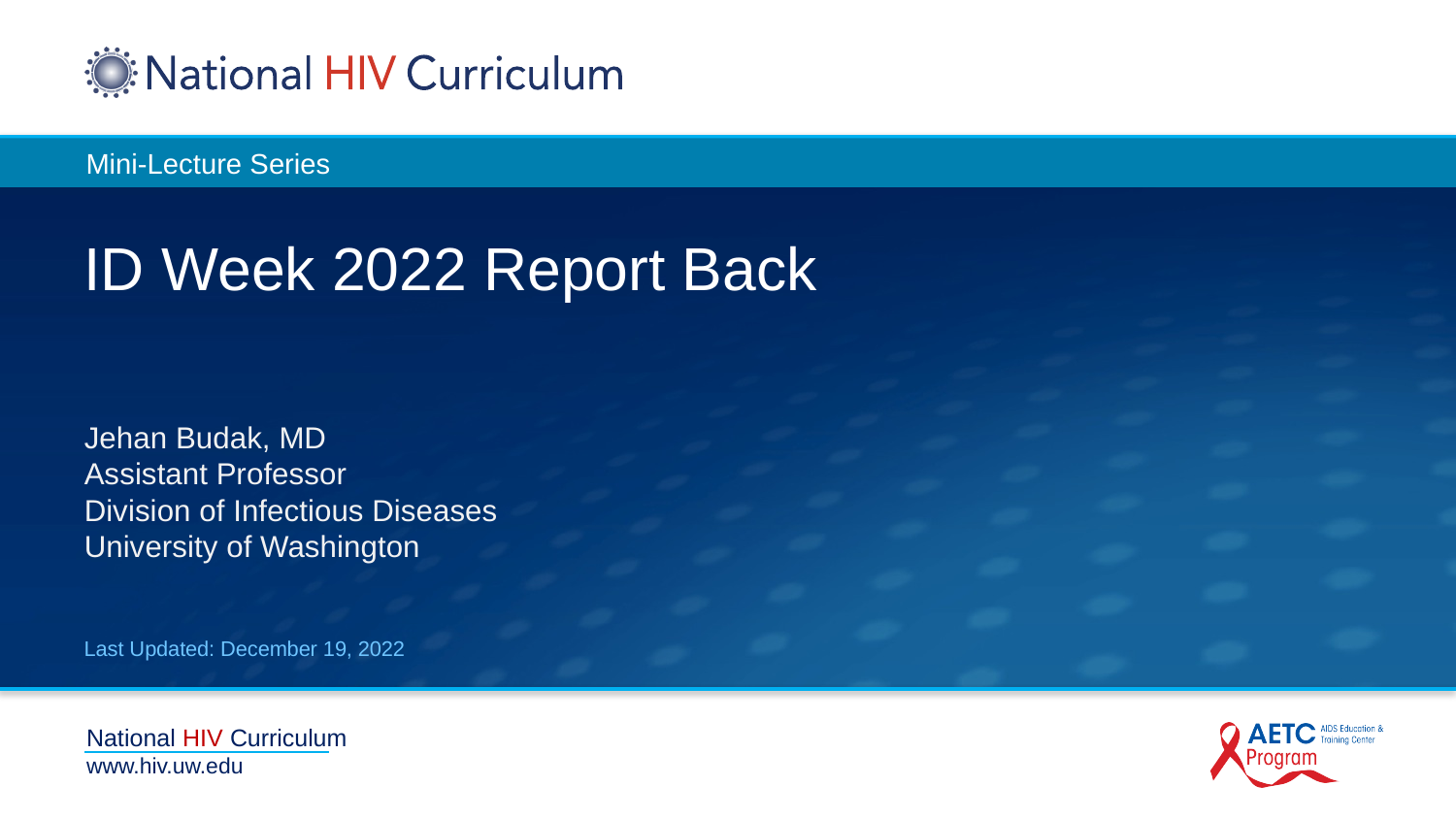

# ID Week 2022 Report Back
Jehan Budak, MD
Assistant Professor
Division of Infectious Diseases
University of Washington
Last Updated: December 19, 2022